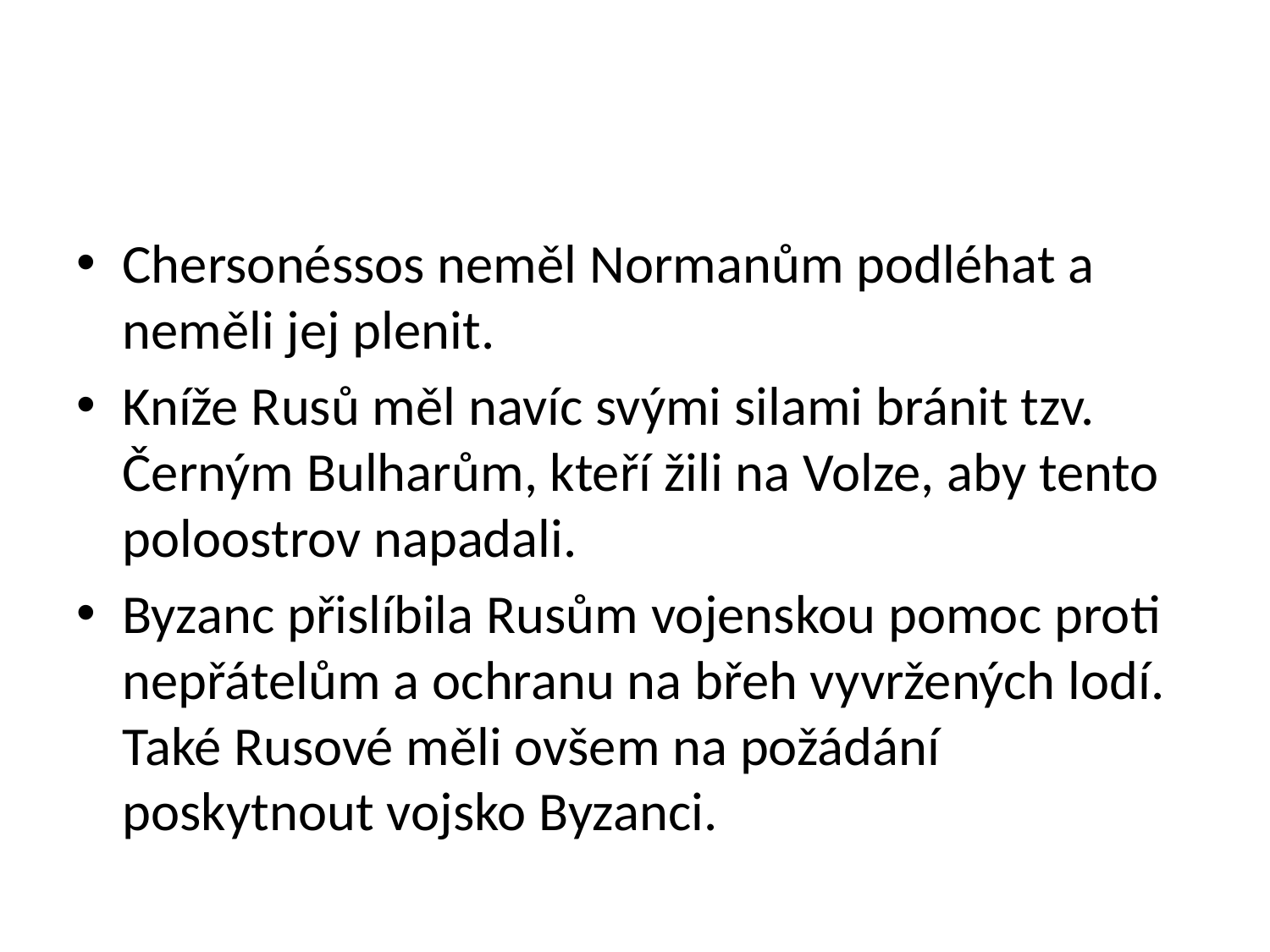

#
Chersonéssos neměl Normanům podléhat a neměli jej plenit.
Kníže Rusů měl navíc svými silami bránit tzv. Černým Bulharům, kteří žili na Volze, aby tento poloostrov napadali.
Byzanc přislíbila Rusům vojenskou pomoc proti nepřátelům a ochranu na břeh vyvržených lodí. Také Rusové měli ovšem na požádání poskytnout vojsko Byzanci.